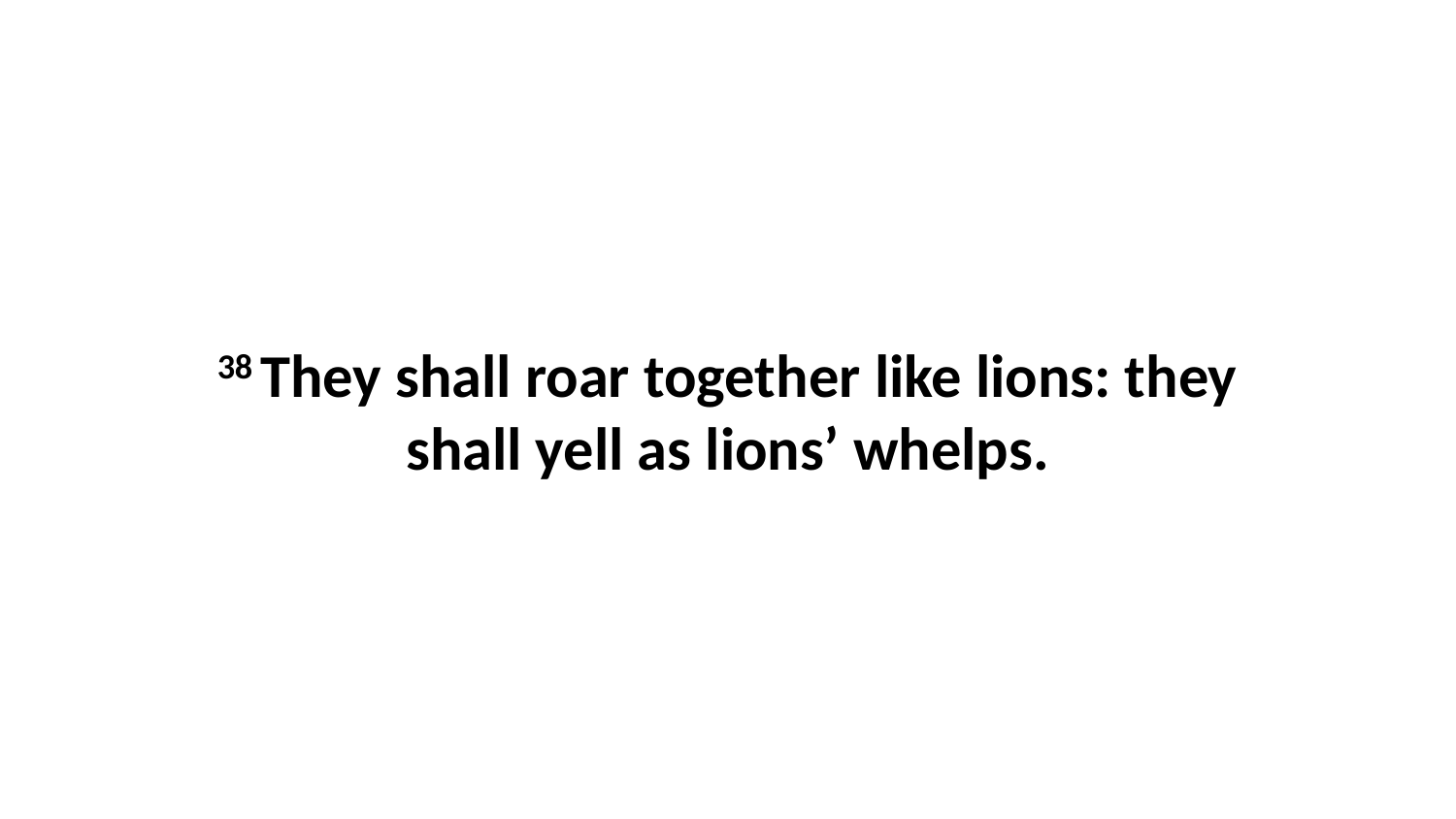

38 They shall roar together like lions: they shall yell as lions’ whelps.